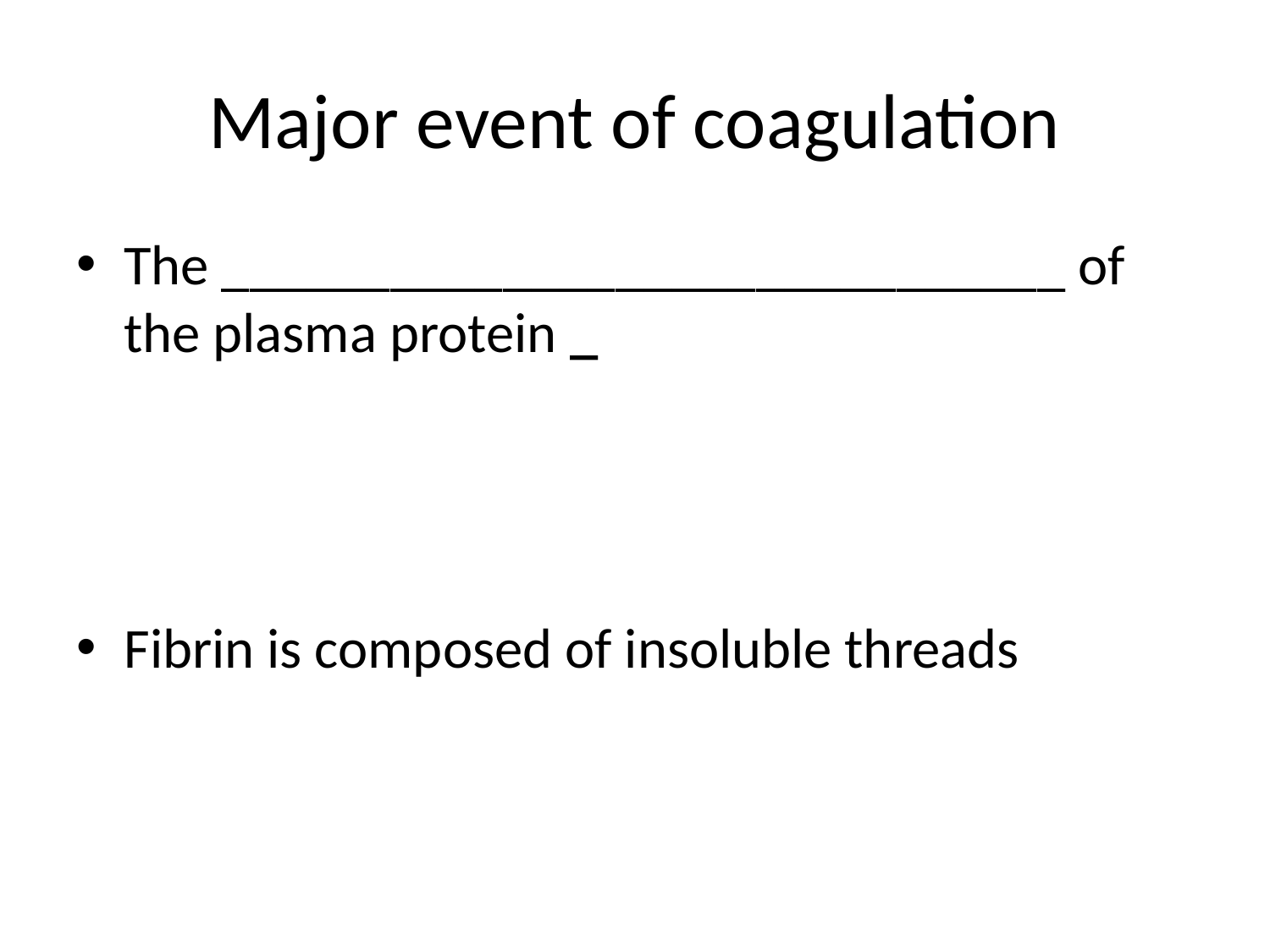

# Major event of coagulation
The ______________________________ of the plasma protein _

Fibrin is composed of insoluble threads